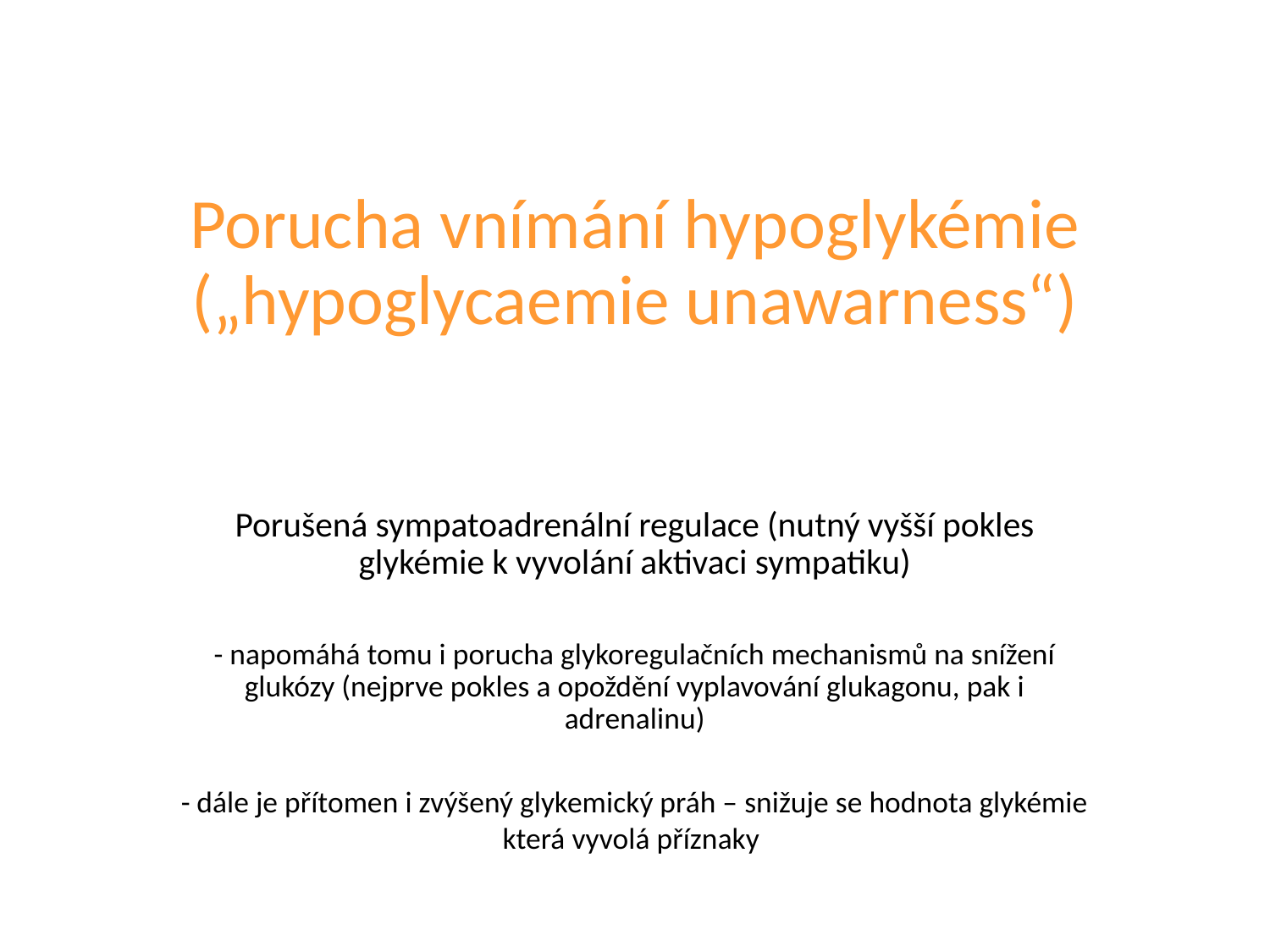

# Porucha vnímání hypoglykémie („hypoglycaemie unawarness“)
Porušená sympatoadrenální regulace (nutný vyšší pokles glykémie k vyvolání aktivaci sympatiku)

- napomáhá tomu i porucha glykoregulačních mechanismů na snížení glukózy (nejprve pokles a opoždění vyplavování glukagonu, pak i adrenalinu)

- dále je přítomen i zvýšený glykemický práh – snižuje se hodnota glykémie která vyvolá příznaky